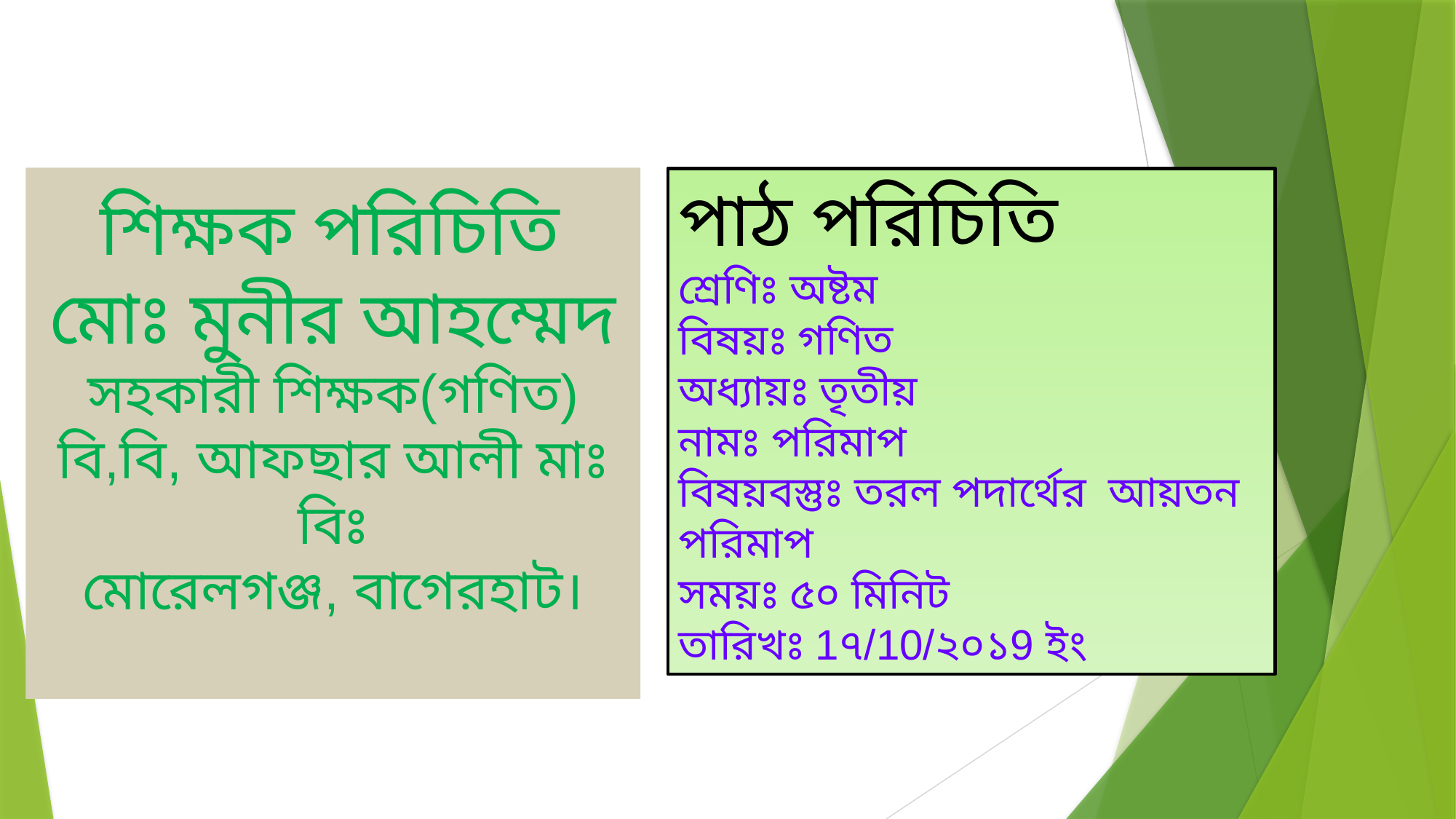

শিক্ষক পরিচিতি
মোঃ মুনীর আহম্মেদ
সহকারী শিক্ষক(গণিত)
বি,বি, আফছার আলী মাঃ বিঃ
মোরেলগঞ্জ, বাগেরহাট।

পাঠ পরিচিতি
শ্রেণিঃ অষ্টম
বিষয়ঃ গণিত
অধ্যায়ঃ তৃতীয়
নামঃ পরিমাপ
বিষয়বস্তুঃ তরল পদার্থের  আয়তন পরিমাপ
সময়ঃ ৫০ মিনিট
তারিখঃ 1৭/10/২০১9 ইং